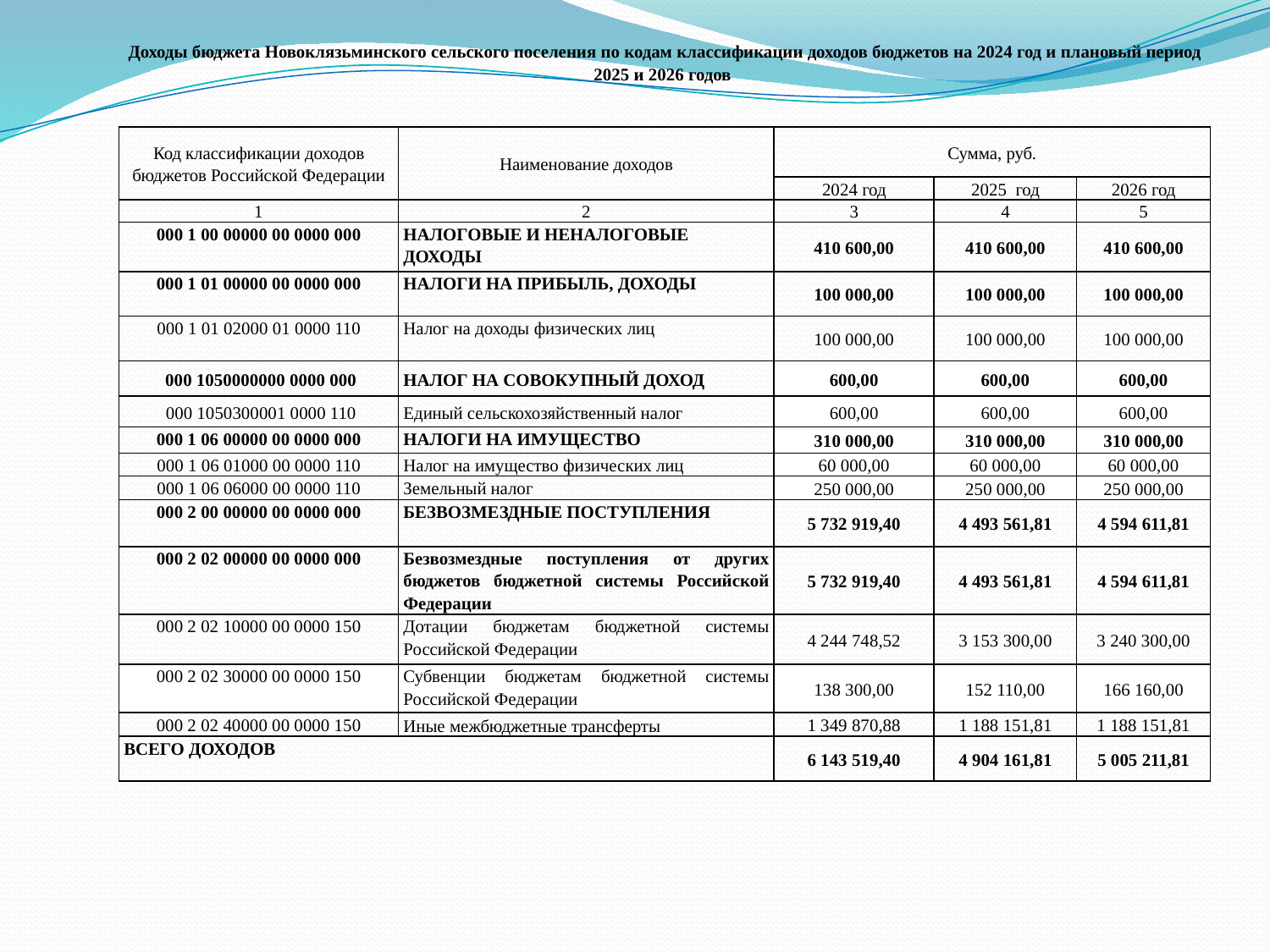

| Доходы бюджета Новоклязьминского сельского поселения по кодам классификации доходов бюджетов на 2024 год и плановый период 2025 и 2026 годов |  |  |  |  |
| --- | --- | --- | --- | --- |
|  |  |  |  |  |
| Код классификации доходов бюджетов Российской Федерации | Наименование доходов | Сумма, руб. |  |  |
|  |  | 2024 год | 2025 год | 2026 год |
| 1 | 2 | 3 | 4 | 5 |
| 000 1 00 00000 00 0000 000 | НАЛОГОВЫЕ И НЕНАЛОГОВЫЕ ДОХОДЫ | 410 600,00 | 410 600,00 | 410 600,00 |
| 000 1 01 00000 00 0000 000 | НАЛОГИ НА ПРИБЫЛЬ, ДОХОДЫ | 100 000,00 | 100 000,00 | 100 000,00 |
| 000 1 01 02000 01 0000 110 | Налог на доходы физических лиц | 100 000,00 | 100 000,00 | 100 000,00 |
| 000 1050000000 0000 000 | НАЛОГ НА СОВОКУПНЫЙ ДОХОД | 600,00 | 600,00 | 600,00 |
| 000 1050300001 0000 110 | Единый сельскохозяйственный налог | 600,00 | 600,00 | 600,00 |
| 000 1 06 00000 00 0000 000 | НАЛОГИ НА ИМУЩЕСТВО | 310 000,00 | 310 000,00 | 310 000,00 |
| 000 1 06 01000 00 0000 110 | Налог на имущество физических лиц | 60 000,00 | 60 000,00 | 60 000,00 |
| 000 1 06 06000 00 0000 110 | Земельный налог | 250 000,00 | 250 000,00 | 250 000,00 |
| 000 2 00 00000 00 0000 000 | БЕЗВОЗМЕЗДНЫЕ ПОСТУПЛЕНИЯ | 5 732 919,40 | 4 493 561,81 | 4 594 611,81 |
| 000 2 02 00000 00 0000 000 | Безвозмездные поступления от других бюджетов бюджетной системы Российской Федерации | 5 732 919,40 | 4 493 561,81 | 4 594 611,81 |
| 000 2 02 10000 00 0000 150 | Дотации бюджетам бюджетной системы Российской Федерации | 4 244 748,52 | 3 153 300,00 | 3 240 300,00 |
| 000 2 02 30000 00 0000 150 | Субвенции бюджетам бюджетной системы Российской Федерации | 138 300,00 | 152 110,00 | 166 160,00 |
| 000 2 02 40000 00 0000 150 | Иные межбюджетные трансферты | 1 349 870,88 | 1 188 151,81 | 1 188 151,81 |
| ВСЕГО ДОХОДОВ |  | 6 143 519,40 | 4 904 161,81 | 5 005 211,81 |